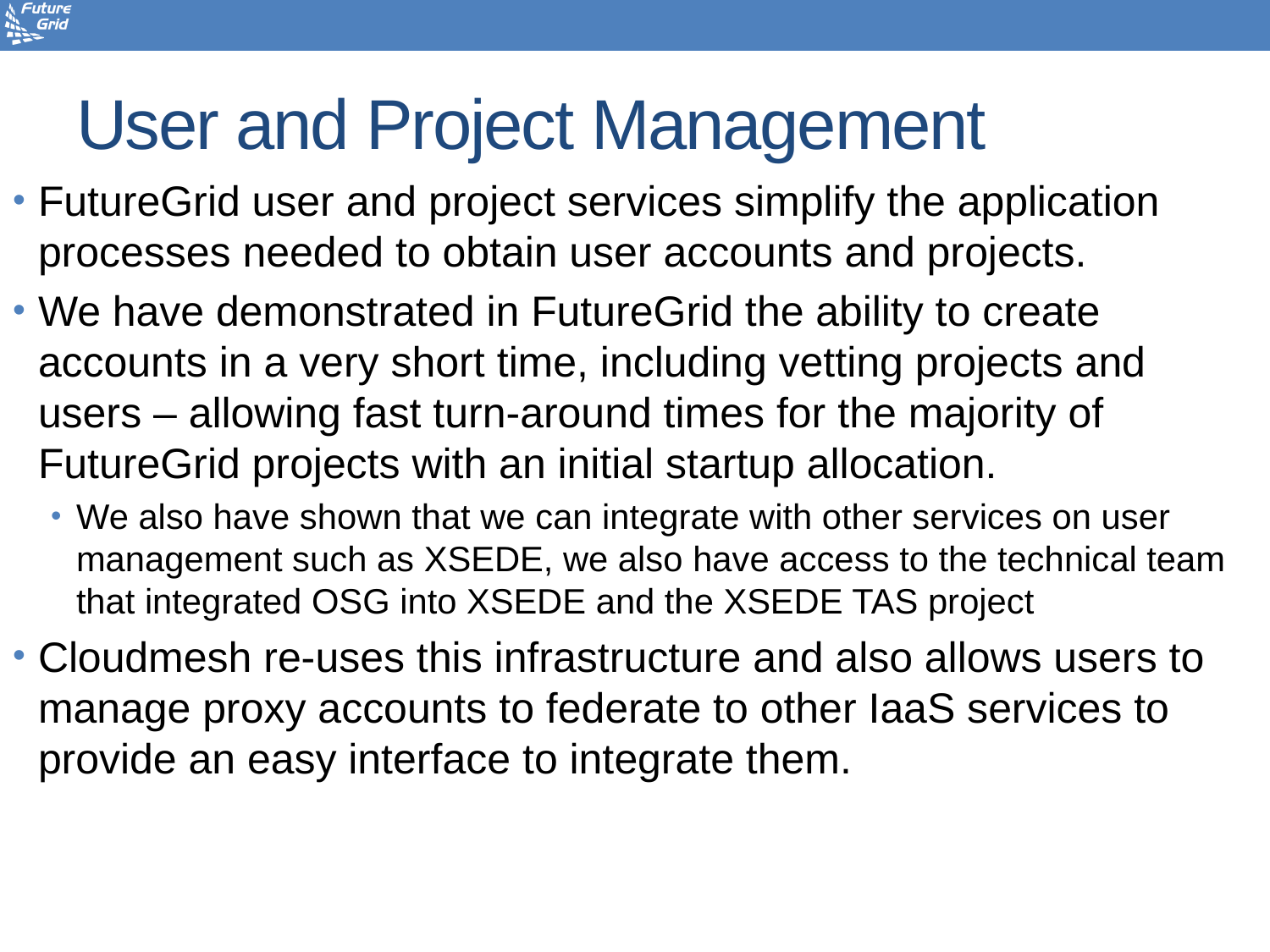

# User and Project Management
FutureGrid user and project services simplify the application processes needed to obtain user accounts and projects.
We have demonstrated in FutureGrid the ability to create accounts in a very short time, including vetting projects and users – allowing fast turn-around times for the majority of FutureGrid projects with an initial startup allocation.
We also have shown that we can integrate with other services on user management such as XSEDE, we also have access to the technical team that integrated OSG into XSEDE and the XSEDE TAS project
Cloudmesh re-uses this infrastructure and also allows users to manage proxy accounts to federate to other IaaS services to provide an easy interface to integrate them.